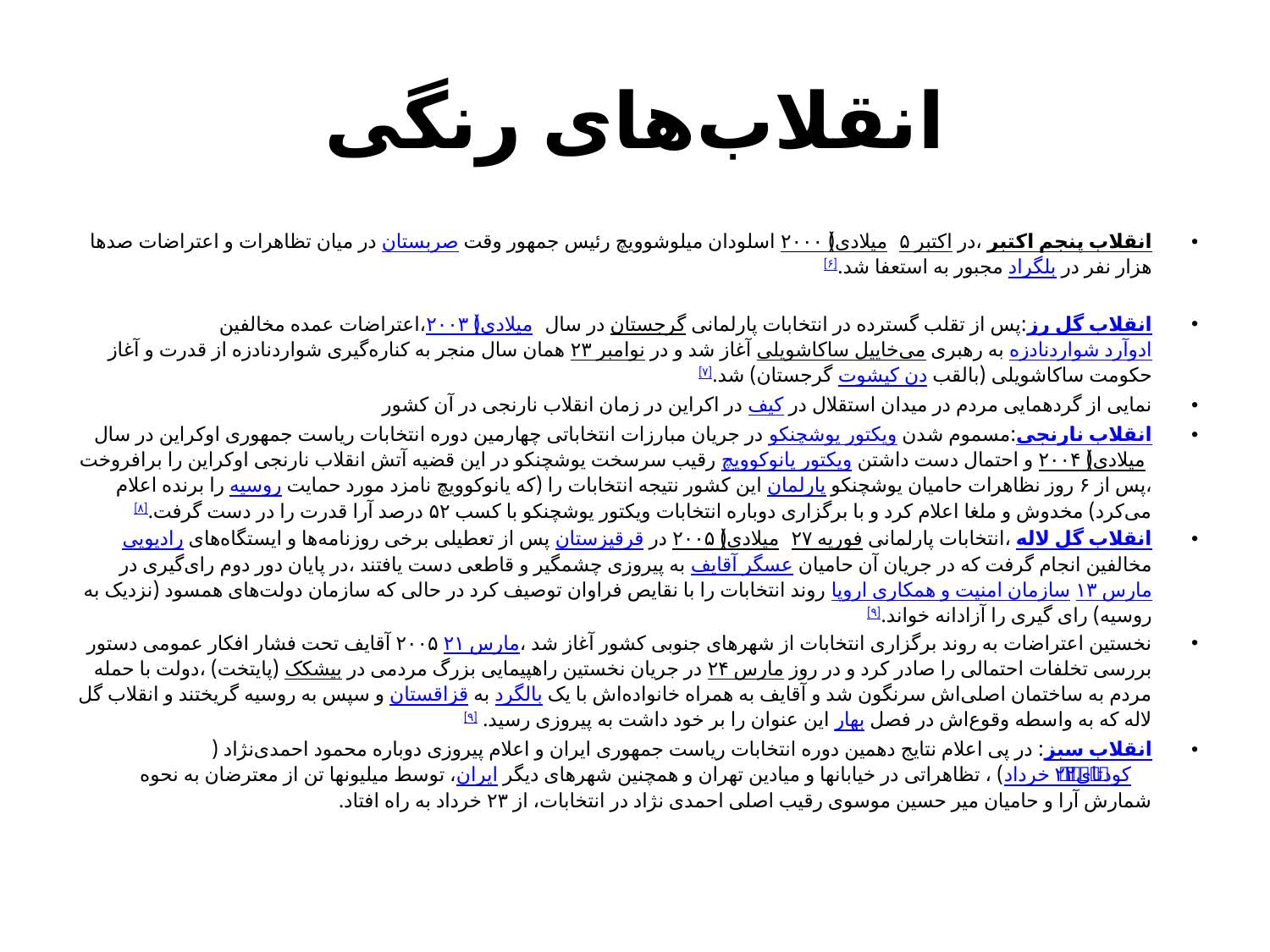

# انقلاب‌های رنگی
انقلاب پنجم اکتبر ،در ۵ اکتبر ۲۰۰۰ (میلادی) اسلودان میلوشوویچ رئیس جمهور وقت صربستان در میان تظاهرات و اعتراضات صدها هزار نفر در بلگراد مجبور به استعفا شد.[۶]

انقلاب گل رز:پس از تقلب گسترده در انتخابات پارلمانی گرجستان در سال ۲۰۰۳ (میلادی)،اعتراضات عمده مخالفین ادوآرد شواردنادزه به رهبری می‌خاییل ساکاشویلی آغاز شد و در ۲۳ نوامبر همان سال منجر به کناره‌گیری شواردنادزه از قدرت و آغاز حکومت ساکاشویلی (بالقب دن کیشوت گرجستان) شد.[۷]
نمایی از گردهمایی مردم در میدان استقلال در کیف در اکراین در زمان انقلاب نارنجی در آن کشور
انقلاب نارنجی:مسموم شدن ویکتور یوشچنکو در جریان مبارزات انتخاباتی چهارمین دوره انتخابات ریاست جمهوری اوکراین در سال ۲۰۰۴ (میلادی) و احتمال دست داشتن ویکتور یانوکوویچ رقیب سرسخت یوشچنکو در این قضیه آتش انقلاب نارنجی اوکراین را برافروخت ،پس از ۶ روز نظاهرات حامیان یوشچنکو پارلمان این کشور نتیجه انتخابات را (که یانوکوویچ نامزد مورد حمایت روسیه را برنده اعلام می‌کرد) مخدوش و ملغا اعلام کرد و با برگزاری دوباره انتخابات ویکتور یوشچنکو با کسب ۵۲ درصد آرا قدرت را در دست گرفت.[۸]
انقلاب گل لاله ،انتخابات پارلمانی ۲۷ فوریه ۲۰۰۵ (میلادی) در قرقیزستان پس از تعطیلی برخی روزنامه‌ها و ایستگاه‌های رادیویی مخالفین انجام گرفت که در جریان آن حامیان عسگر آقایف به پیروزی چشمگیر و قاطعی دست یافتند ،در پایان دور دوم رای‌گیری در ۱۳ مارس سازمان امنیت و همکاری اروپا روند انتخابات را با نقایص فراوان توصیف کرد در حالی که سازمان دولت‌های همسود (نزدیک به روسیه) رای گیری را آزادانه خواند.[۹]
نخستین اعتراضات به روند برگزاری انتخابات از شهرهای جنوبی کشور آغاز شد ،۲۱ مارس ۲۰۰۵ آقایف تحت فشار افکار عمومی دستور بررسی تخلفات احتمالی را صادر کرد و در روز ۲۴ مارس در جریان نخستین راهپیمایی بزرگ مردمی در بیشکک (پایتخت) ،دولت با حمله مردم به ساختمان اصلی‌اش سرنگون شد و آقایف به همراه خانواده‌اش با یک بالگرد به قزاقستان و سپس به روسیه گریختند و انقلاب گل لاله که به واسطه وقوع‌اش در فصل بهار این عنوان را بر خود داشت به پیروزی رسید. [۹]
انقلاب سبز: در پی اعلام نتایج دهمین دوره انتخابات ریاست جمهوری ایران و اعلام پیروزی دوباره محمود احمدی‌نژاد (کودتای ۲۲ خرداد) ، تظاهراتی در خیابانها و میادین تهران و همچنین شهرهای دیگر ایران، توسط میلیونها تن از معترضان به نحوه شمارش آرا و حامیان میر حسین موسوی رقیب اصلی احمدی نژاد در انتخابات، از ۲۳ خرداد به راه افتاد.